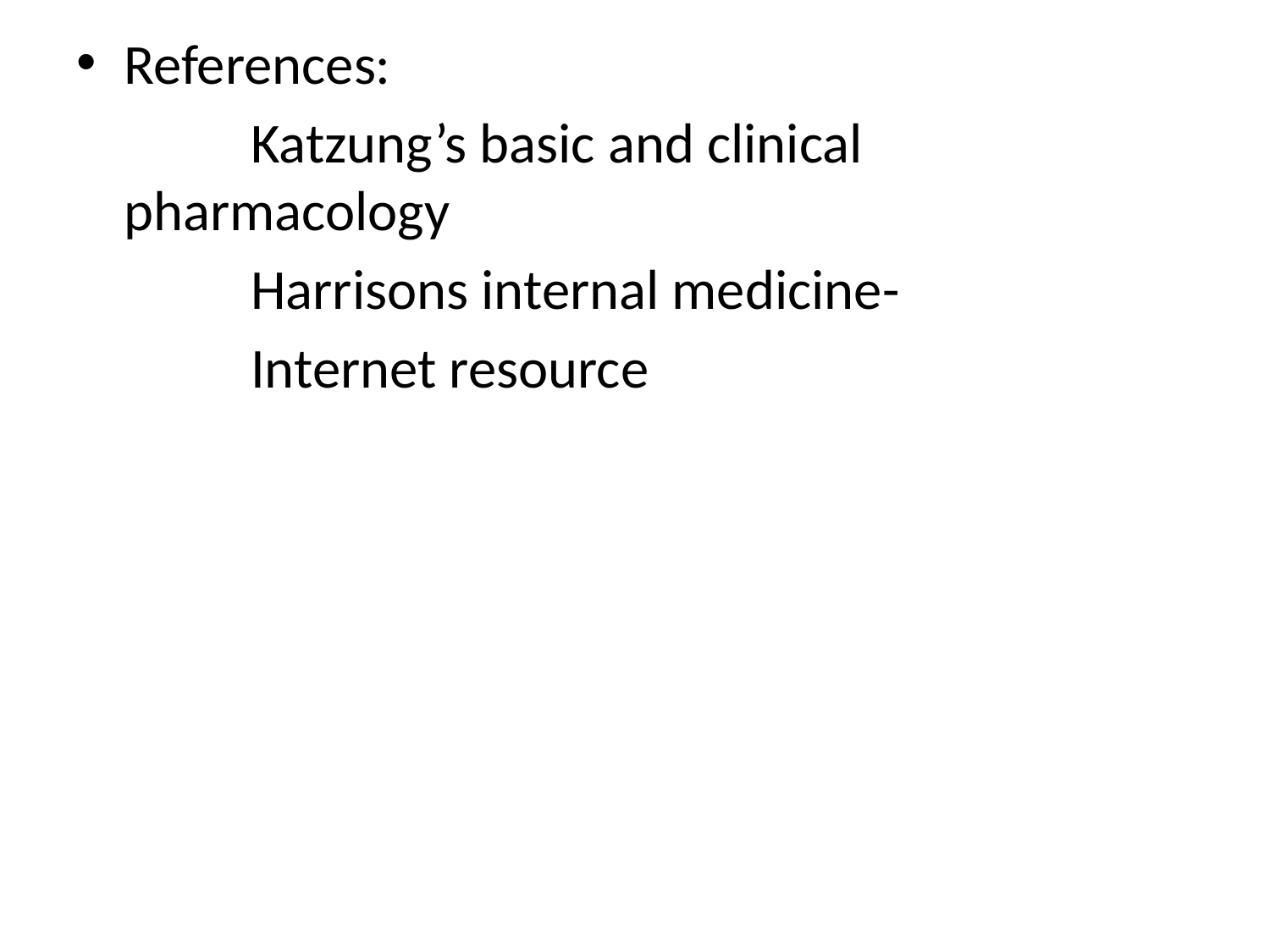

References:
		Katzung’s basic and clinical pharmacology
		Harrisons internal medicine-
		Internet resource
#